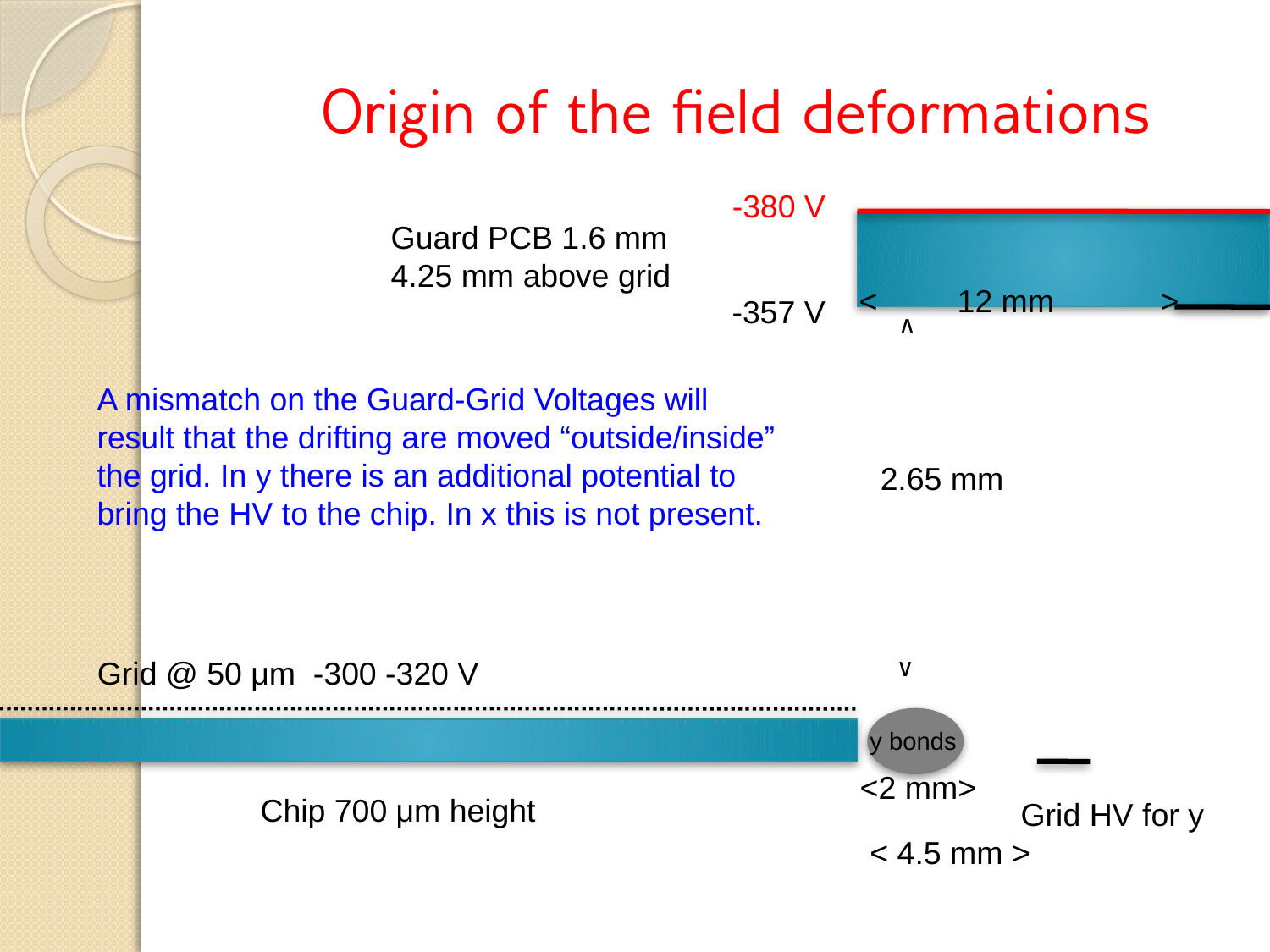

Origin of the field deformations
-380 V
Guard PCB 1.6 mm
4.25 mm above grid

<         12 mm            >
-357 V
  ∧

2.65 mm

  ∨
A mismatch on the Guard-Grid Voltages will result that the drifting are moved “outside/inside” the grid. In y there is an additional potential to bring the HV to the chip. In x this is not present.
Grid @ 50 μm  -300 -320 V

y bonds

<2 mm>
Chip 700 μm height
                 Grid HV for y
< 4.5 mm >